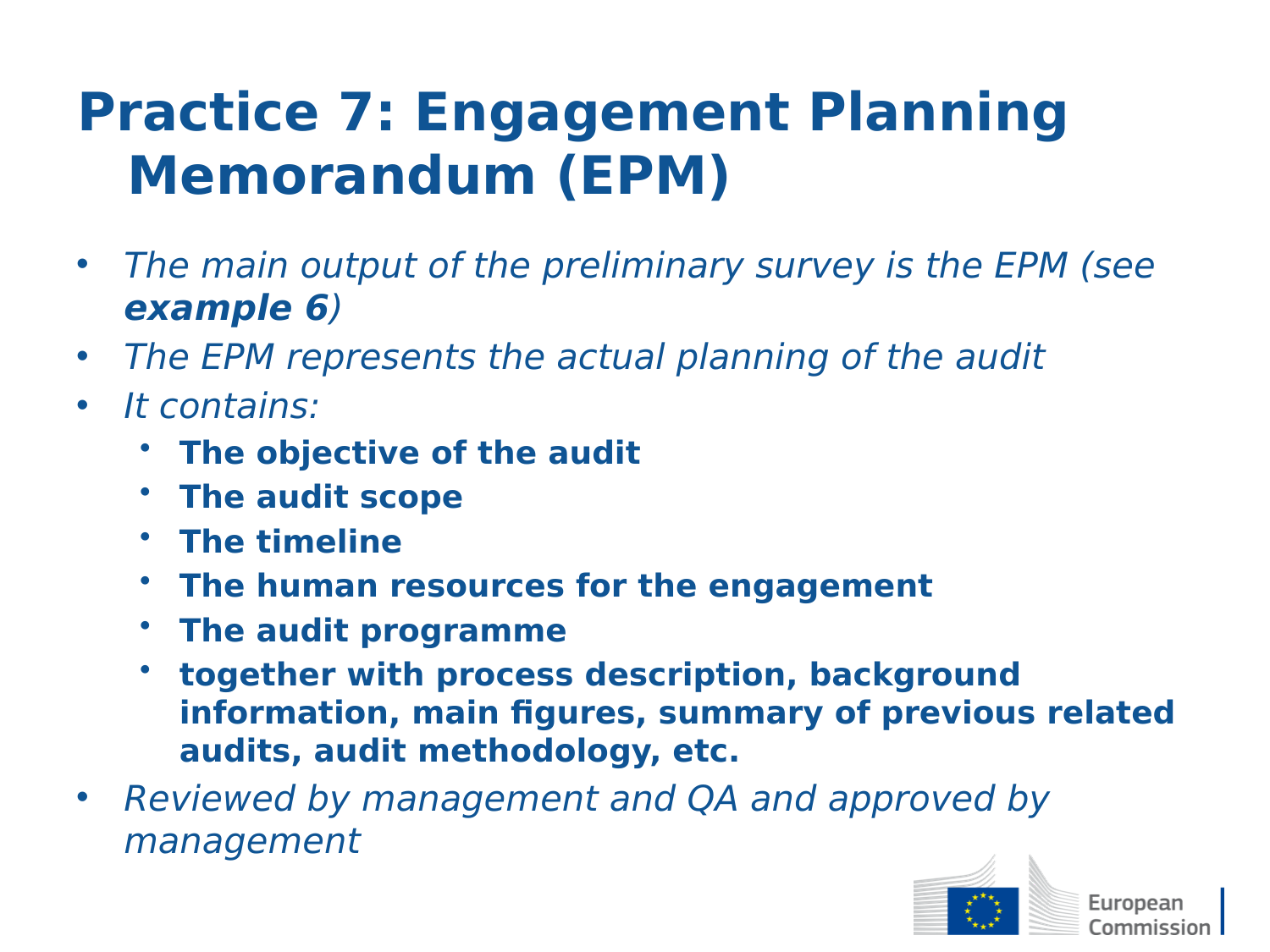

# Practice 7: Engagement Planning Memorandum (EPM)
The main output of the preliminary survey is the EPM (see example 6)
The EPM represents the actual planning of the audit
It contains:
The objective of the audit
The audit scope
The timeline
The human resources for the engagement
The audit programme
together with process description, background information, main figures, summary of previous related audits, audit methodology, etc.
Reviewed by management and QA and approved by management